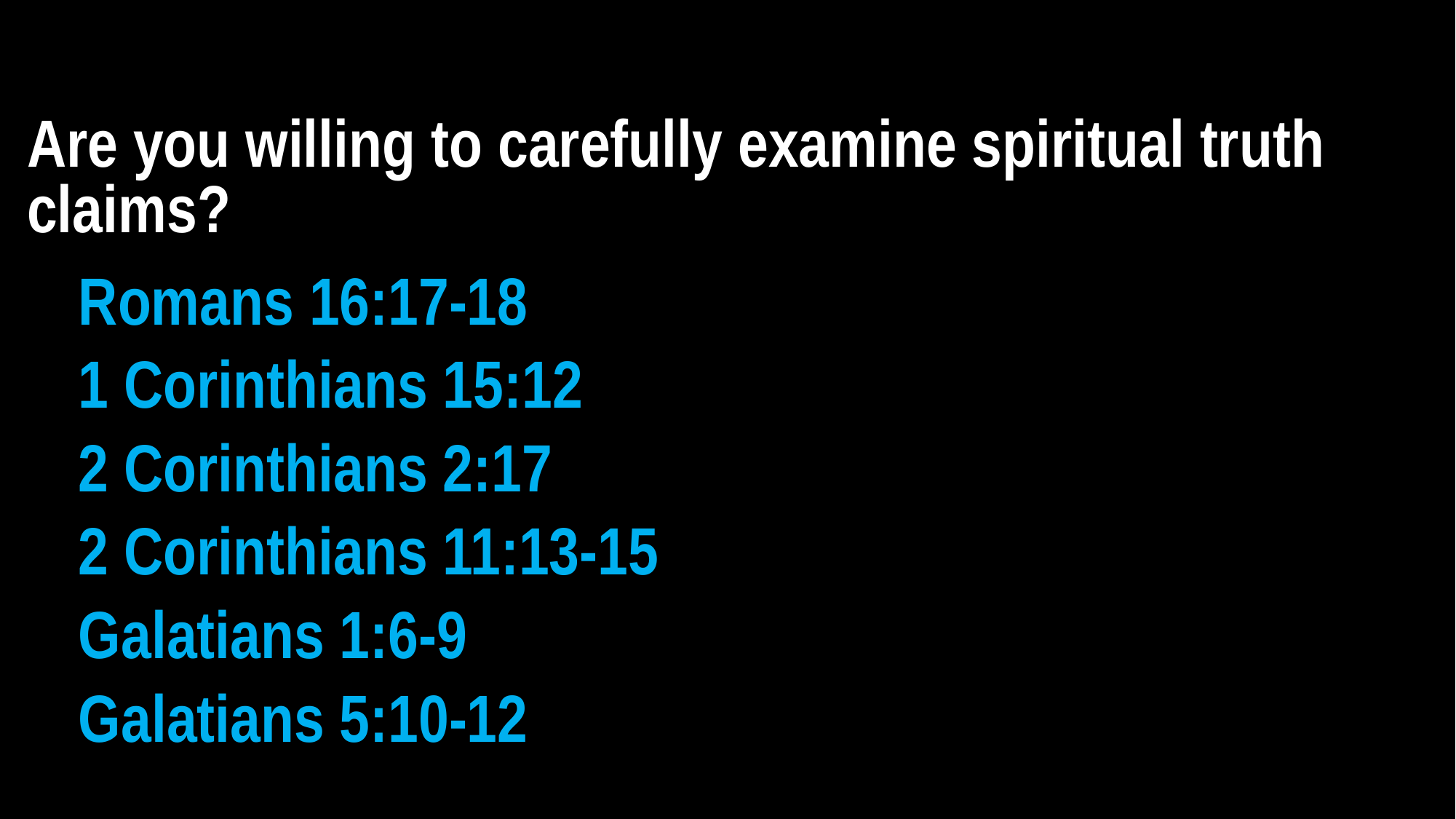

3 EASY WAYS TO BE SPIRITUALLY DECEIVED
Are you willing to carefully examine spiritual truth claims?
Romans 16:17-18
1 Corinthians 15:12
2 Corinthians 2:17
2 Corinthians 11:13-15
Galatians 1:6-9
Galatians 5:10-12